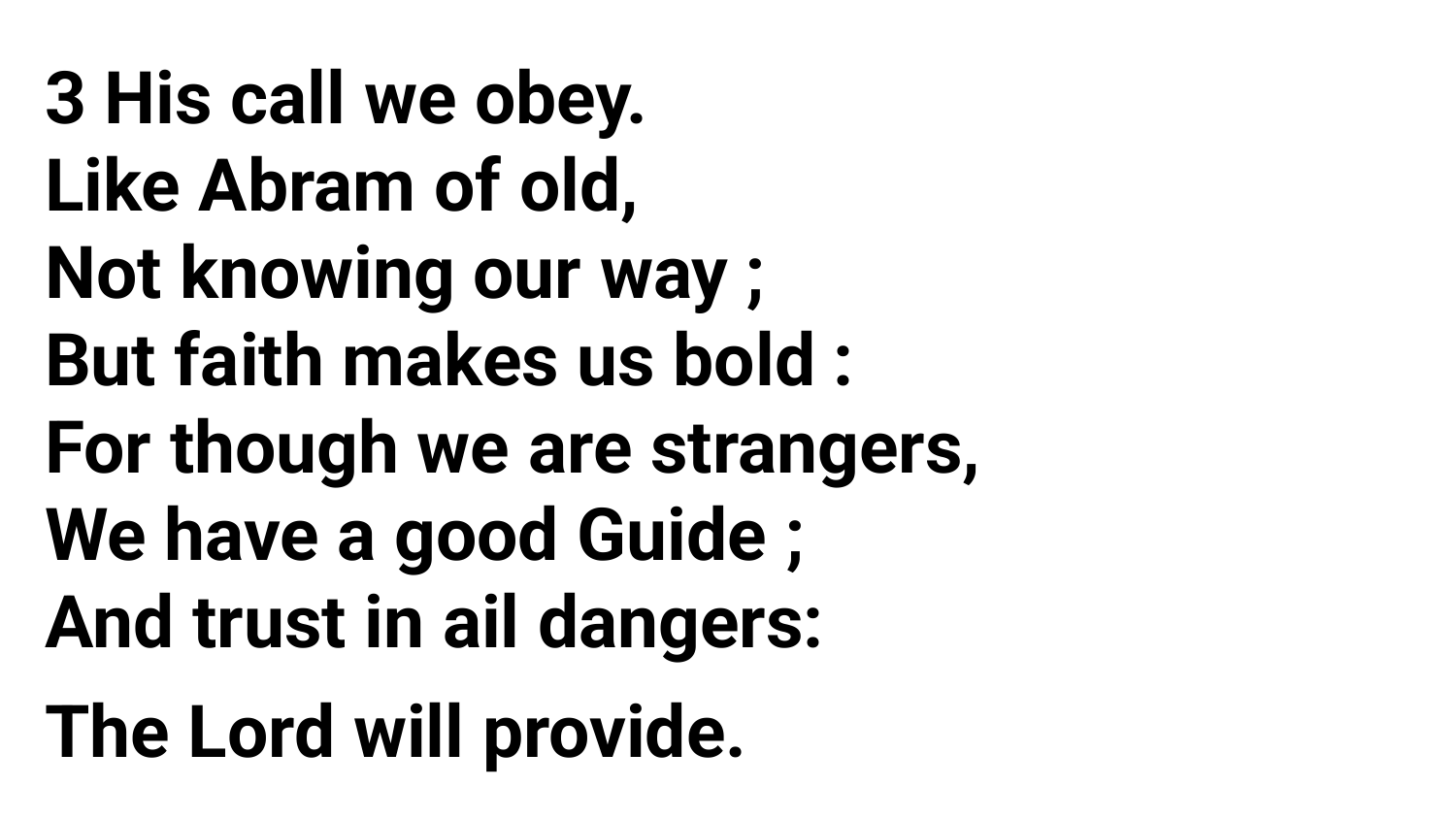

3 His call we obey.
Like Abram of old,
Not knowing our way ;
But faith makes us bold :
For though we are strangers,
We have a good Guide ;
And trust in ail dangers:
The Lord will provide.